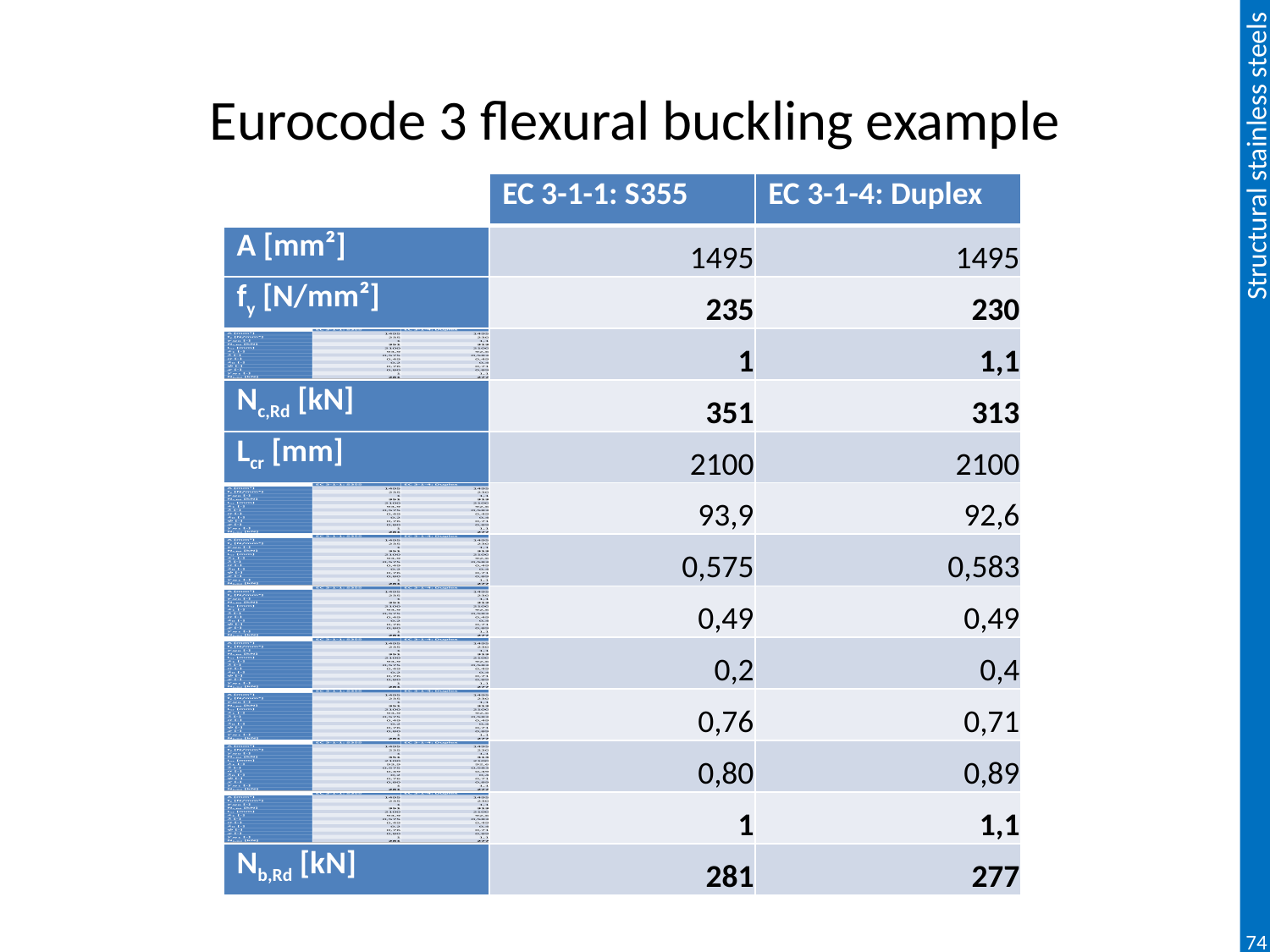

# Eurocode 3 flexural buckling example
|  | EC 3-1-1: S355 | EC 3-1-4: Duplex |
| --- | --- | --- |
| A [mm²] | 1495 | 1495 |
| fy [N/mm²] | 235 | 230 |
|  | 1 | 1,1 |
| Nc,Rd [kN] | 351 | 313 |
| Lcr [mm] | 2100 | 2100 |
|  | 93,9 | 92,6 |
|  | 0,575 | 0,583 |
|  | 0,49 | 0,49 |
|  | 0,2 | 0,4 |
|  | 0,76 | 0,71 |
|  | 0,80 | 0,89 |
|  | 1 | 1,1 |
| Nb,Rd [kN] | 281 | 277 |
74